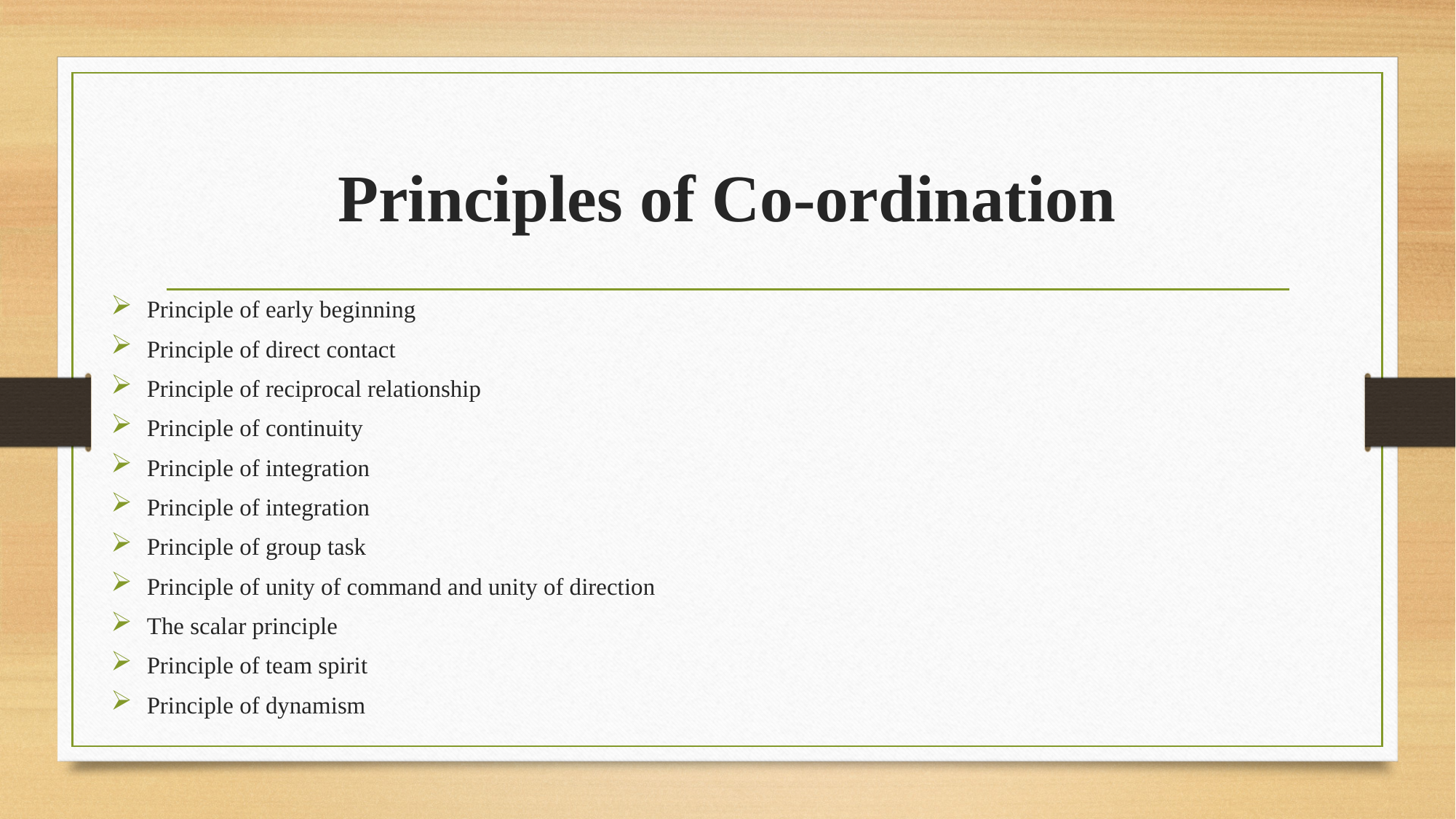

# Principles of Co-ordination
Principle of early beginning
Principle of direct contact
Principle of reciprocal relationship
Principle of continuity
Principle of integration
Principle of integration
Principle of group task
Principle of unity of command and unity of direction
The scalar principle
Principle of team spirit
Principle of dynamism